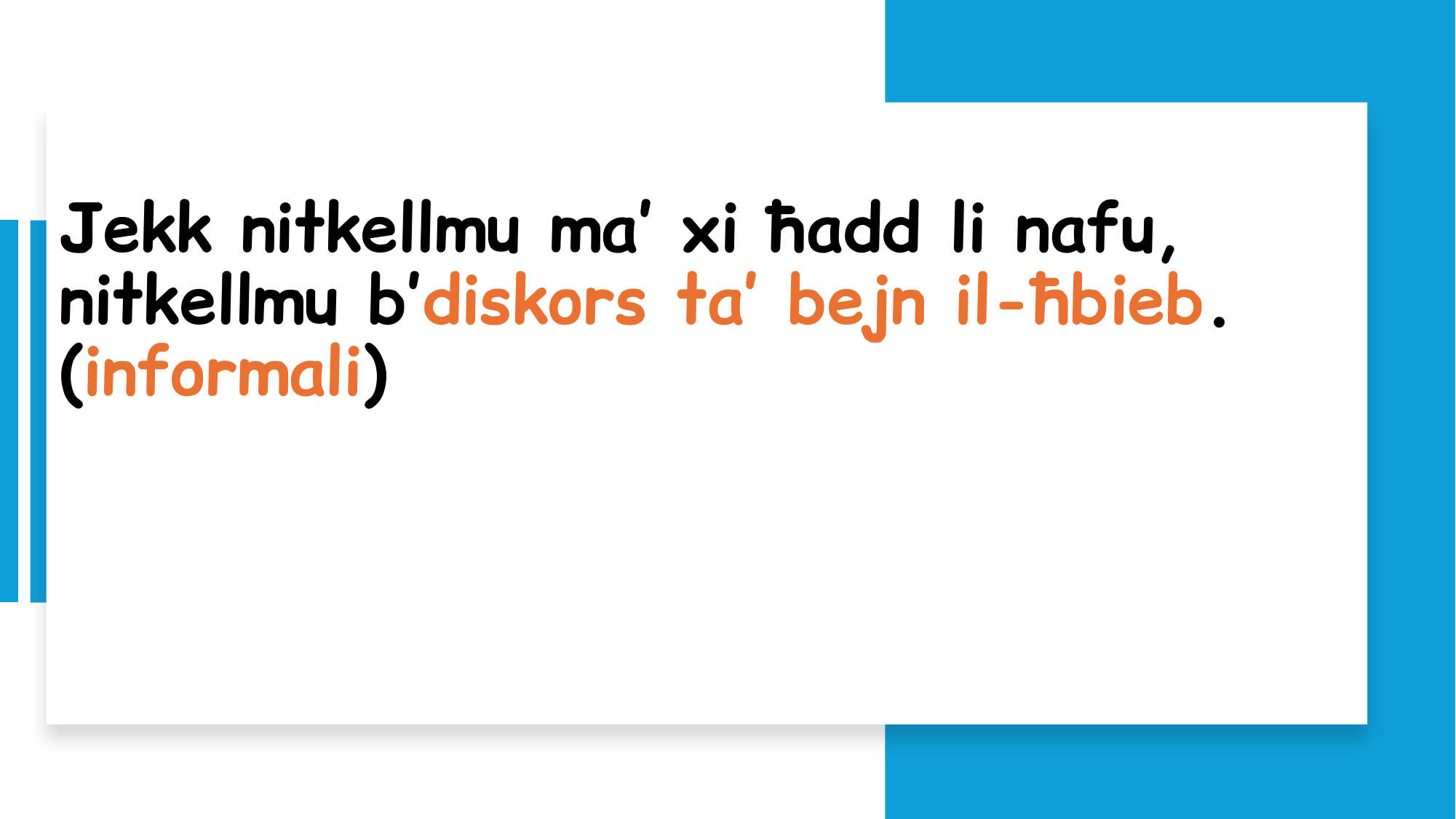

# Jekk nitkellmu ma’ xi ħadd li nafu, nitkellmu b’diskors ta’ bejn il-ħbieb. (informali)